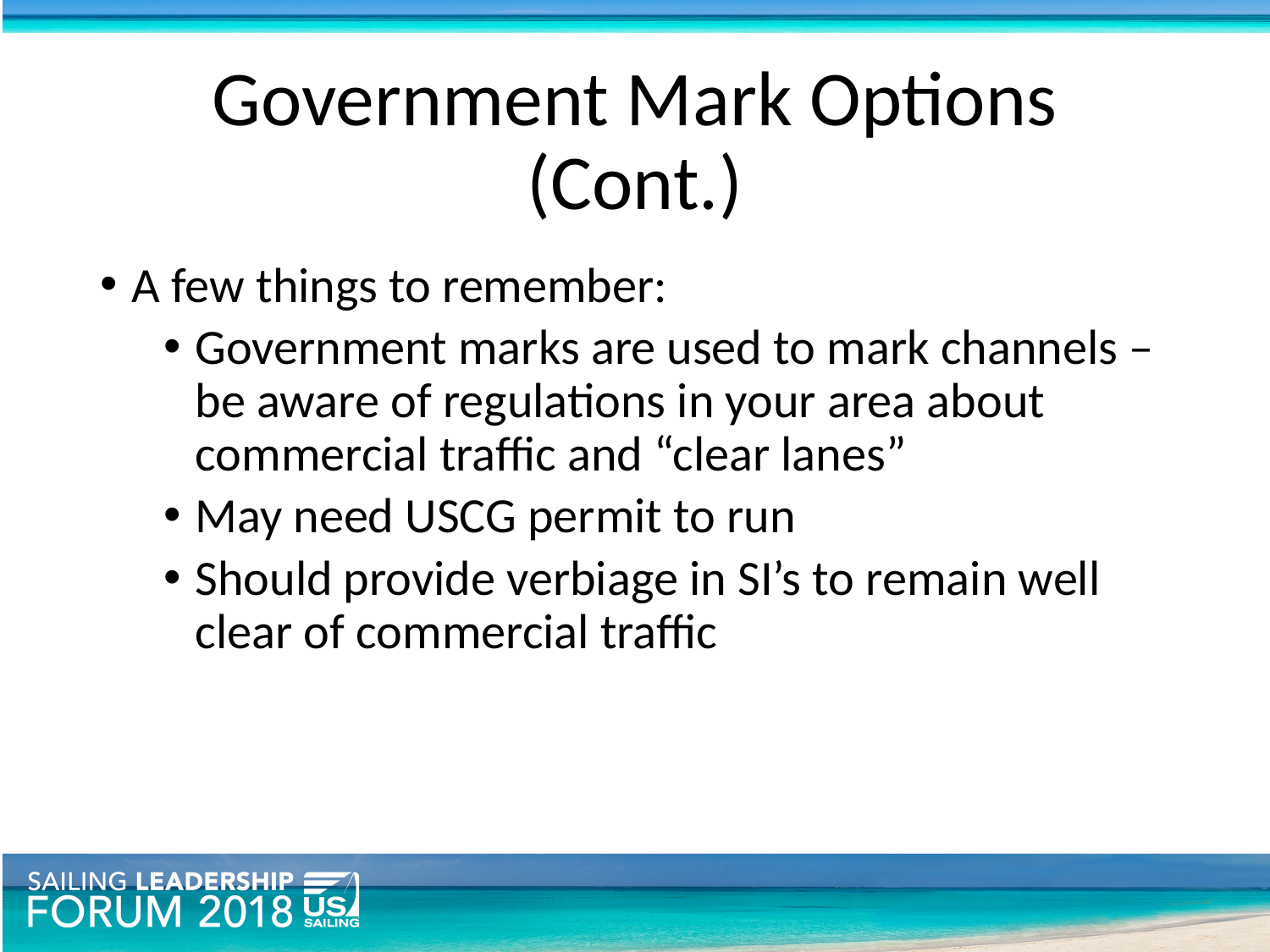

# Government Mark Options (Cont.)
A few things to remember:
Government marks are used to mark channels – be aware of regulations in your area about commercial traffic and “clear lanes”
May need USCG permit to run
Should provide verbiage in SI’s to remain well clear of commercial traffic